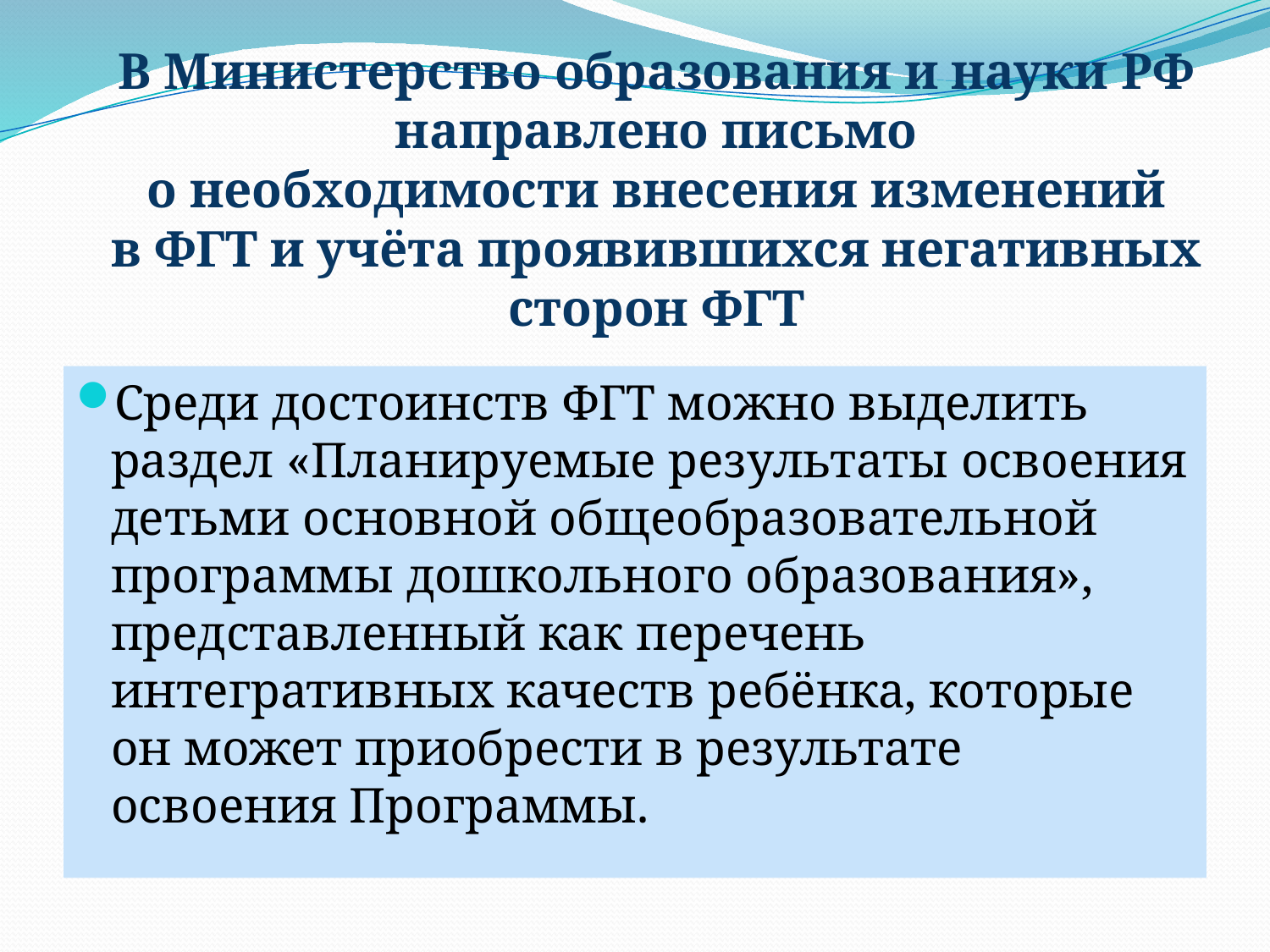

# В Министерство образования и науки РФ направлено письмо о необходимости внесения изменений в ФГТ и учёта проявившихся негативных сторон ФГТ
Среди достоинств ФГТ можно выделить раздел «Планируемые результаты освоения детьми основной общеобразовательной программы дошкольного образования», представленный как перечень интегративных качеств ребёнка, которые он может приобрести в результате освоения Программы.